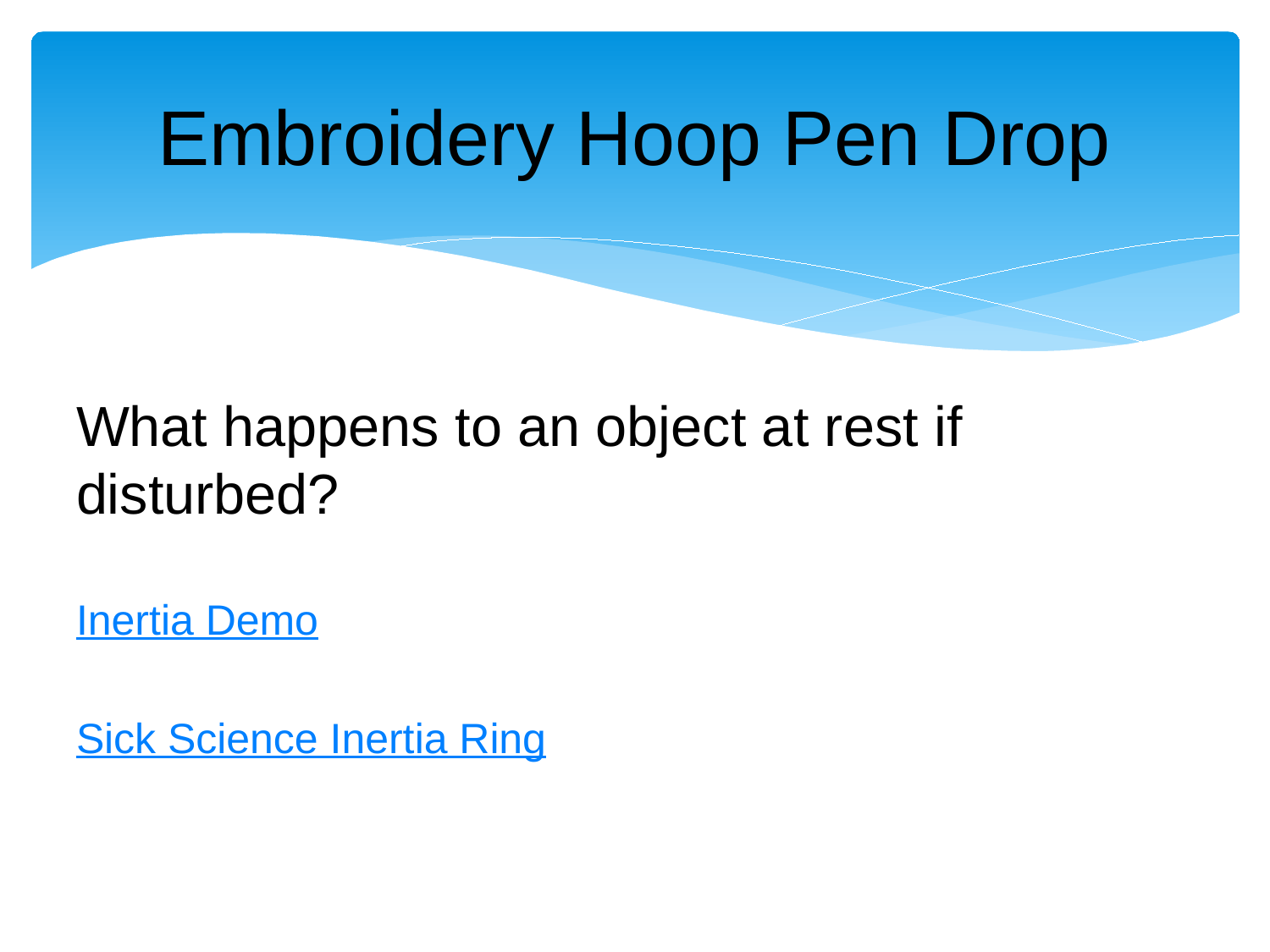

# Embroidery Hoop Pen Drop
What happens to an object at rest if disturbed?

Inertia Demo

Sick Science Inertia Ring